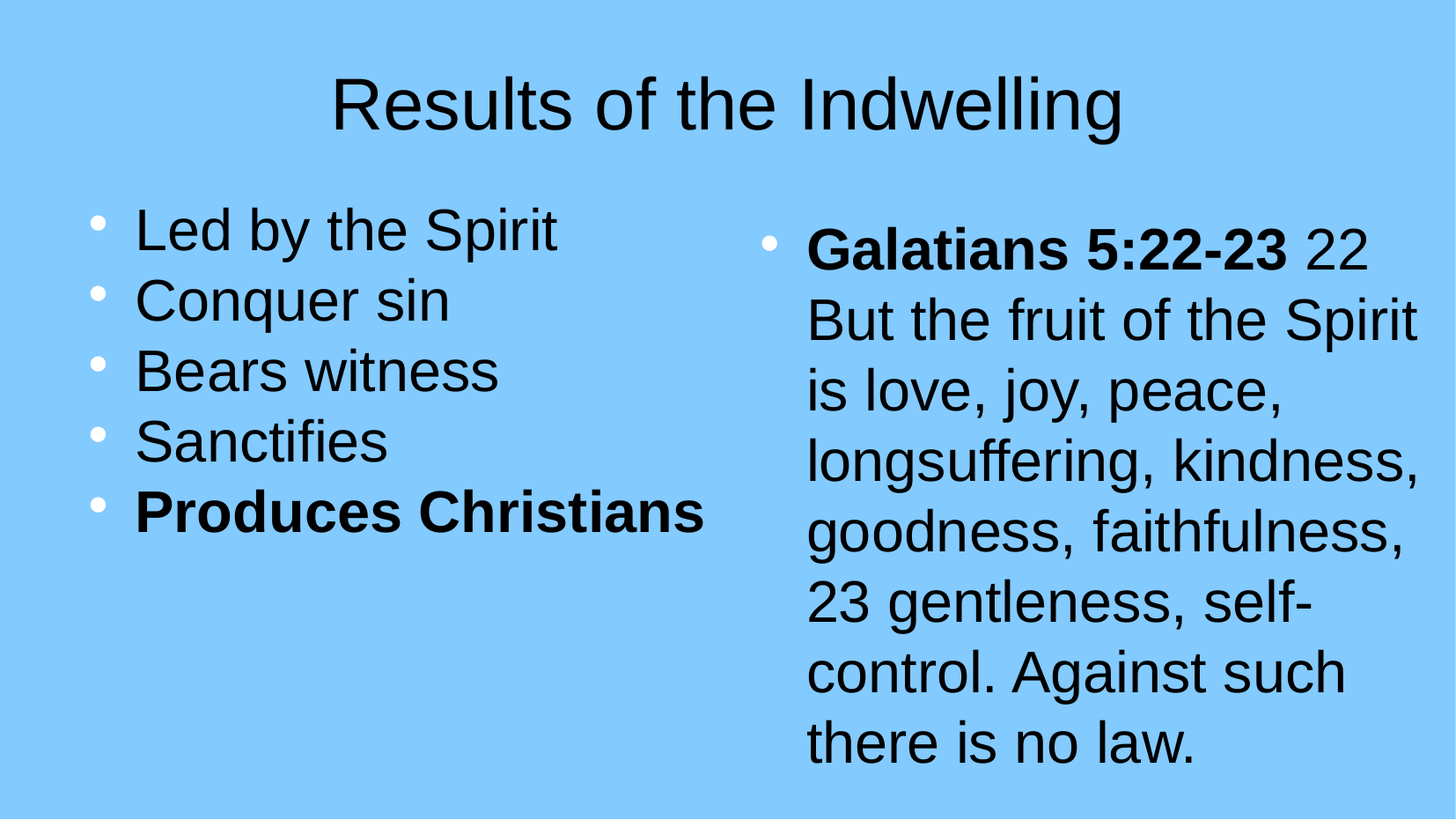

Results of the Indwelling
Led by the Spirit
Conquer sin
Bears witness
Sanctifies
Produces Christians
Galatians 5:22-23 22 But the fruit of the Spirit is love, joy, peace, longsuffering, kindness, goodness, faithfulness, 23 gentleness, self-control. Against such there is no law.